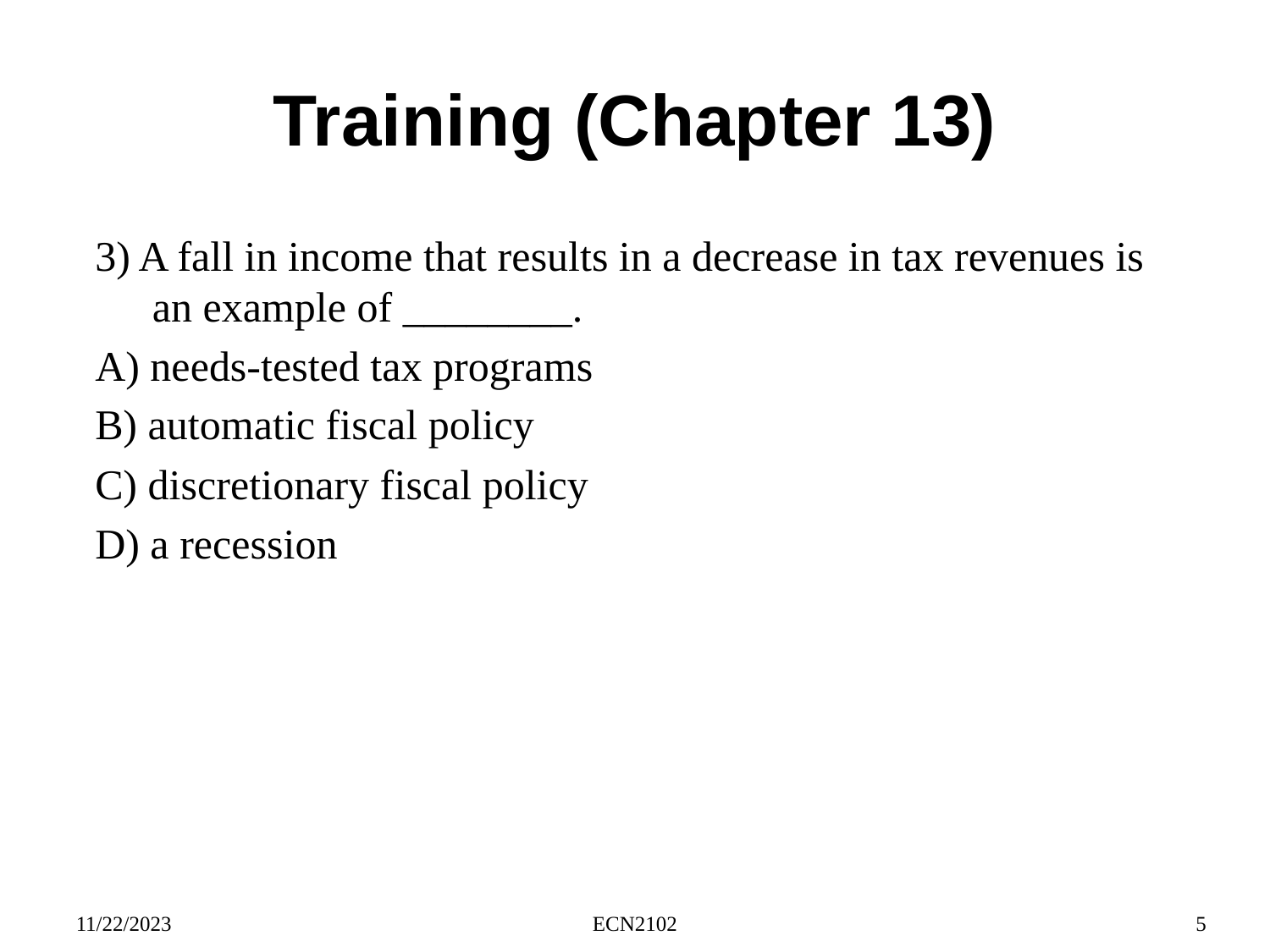

# Training (Chapter 13)
3) A fall in income that results in a decrease in tax revenues is an example of ________.
A) needs-tested tax programs
B) automatic fiscal policy
C) discretionary fiscal policy
D) a recession

11/22/2023
ECN2102
5